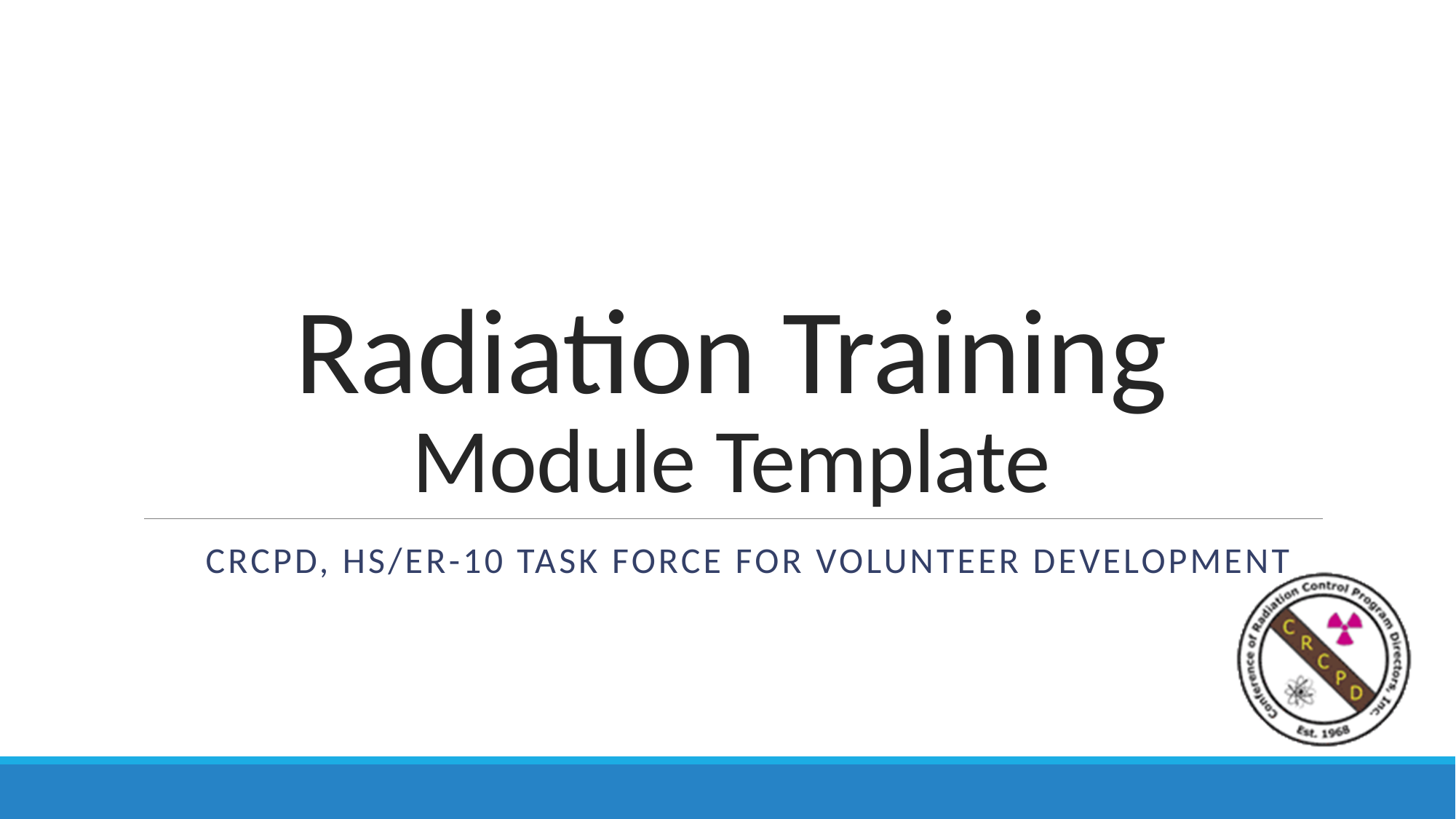

# Radiation Training Module Template
        CRCPD, HS/ER-10 Task force for volunteer development